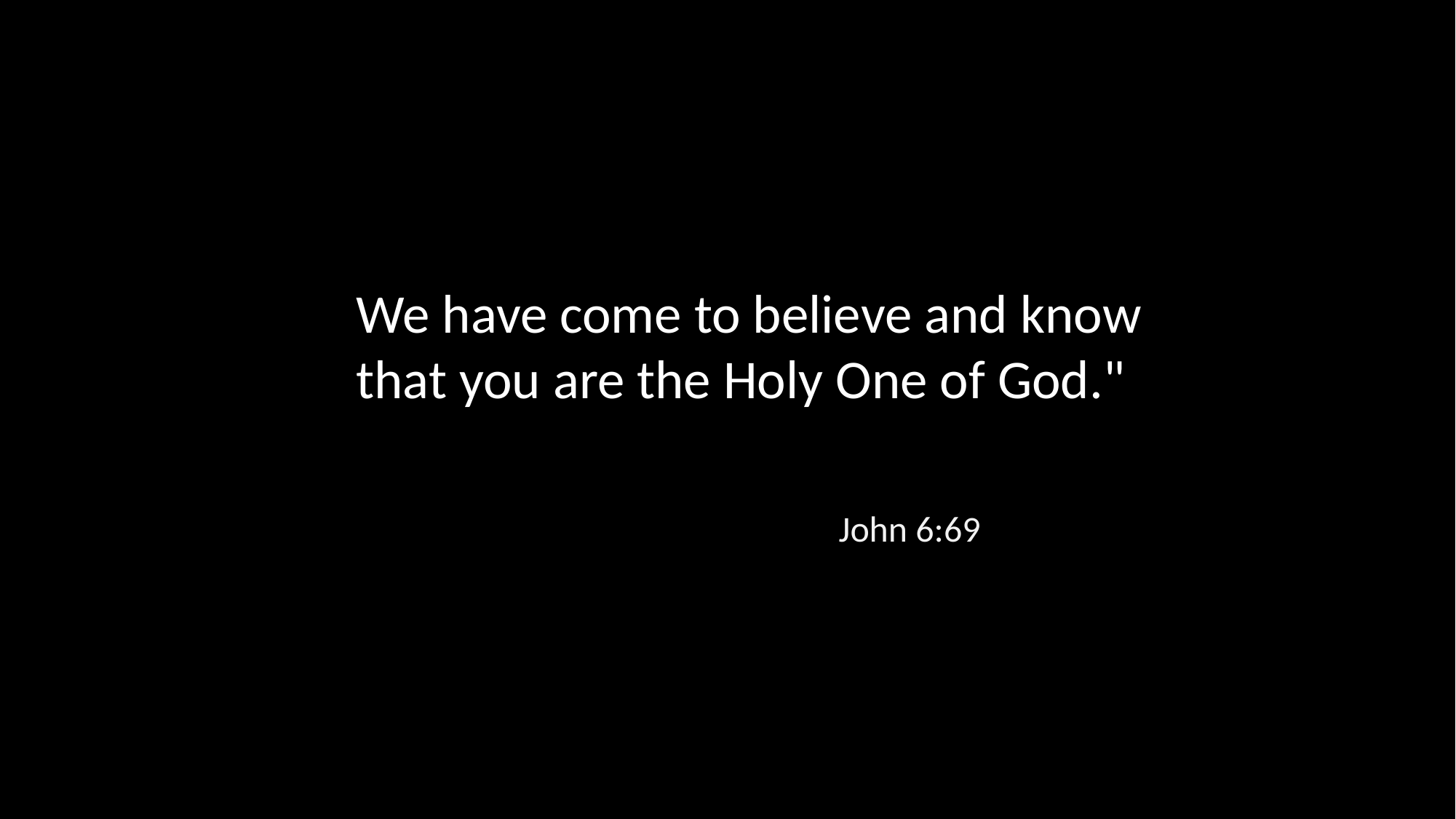

We have come to believe and know that you are the Holy One of God."
John 6:69